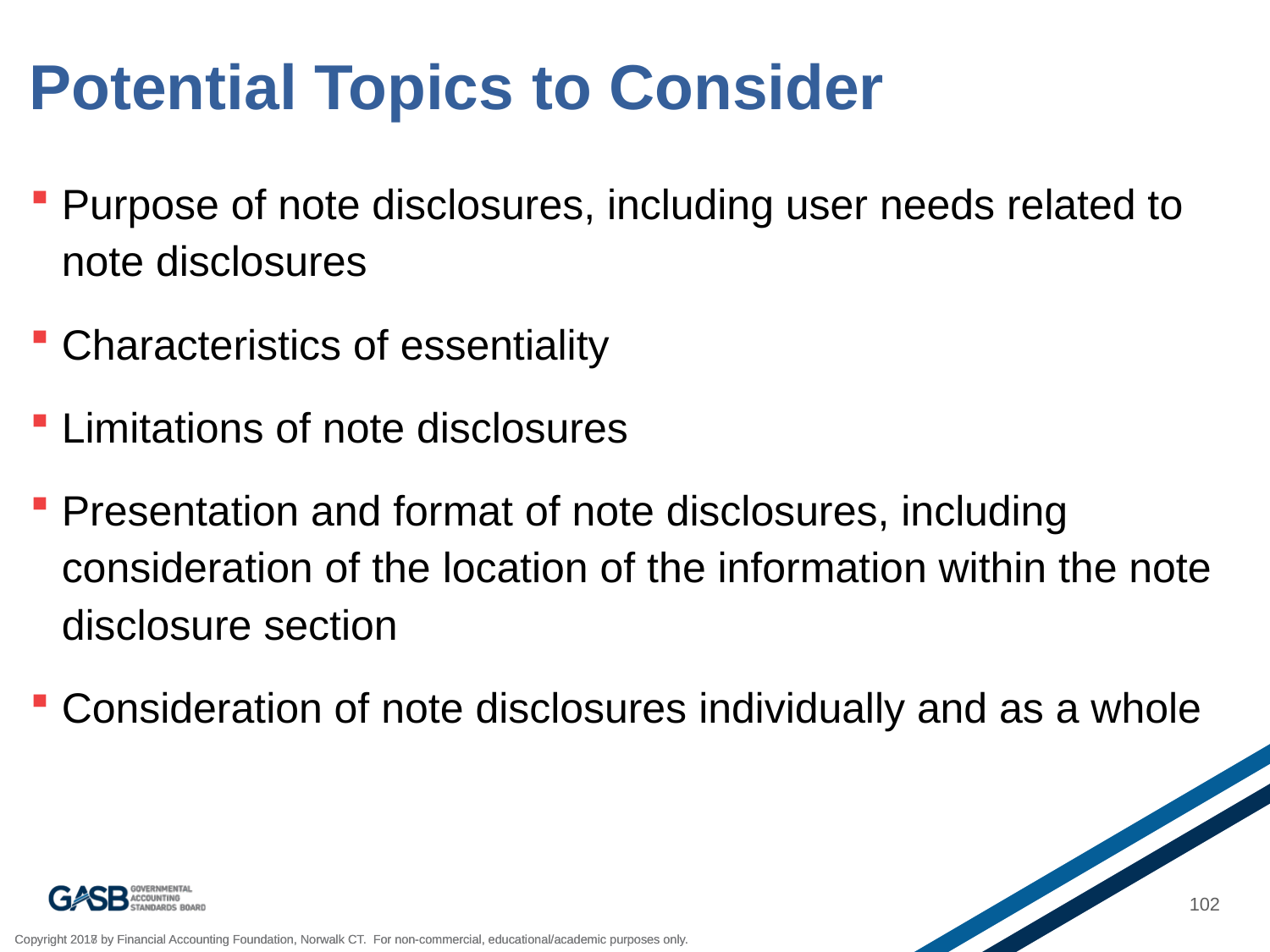

# Potential Topics to Consider
Purpose of note disclosures, including user needs related to note disclosures
Characteristics of essentiality
Limitations of note disclosures
Presentation and format of note disclosures, including consideration of the location of the information within the note disclosure section
Consideration of note disclosures individually and as a whole
102